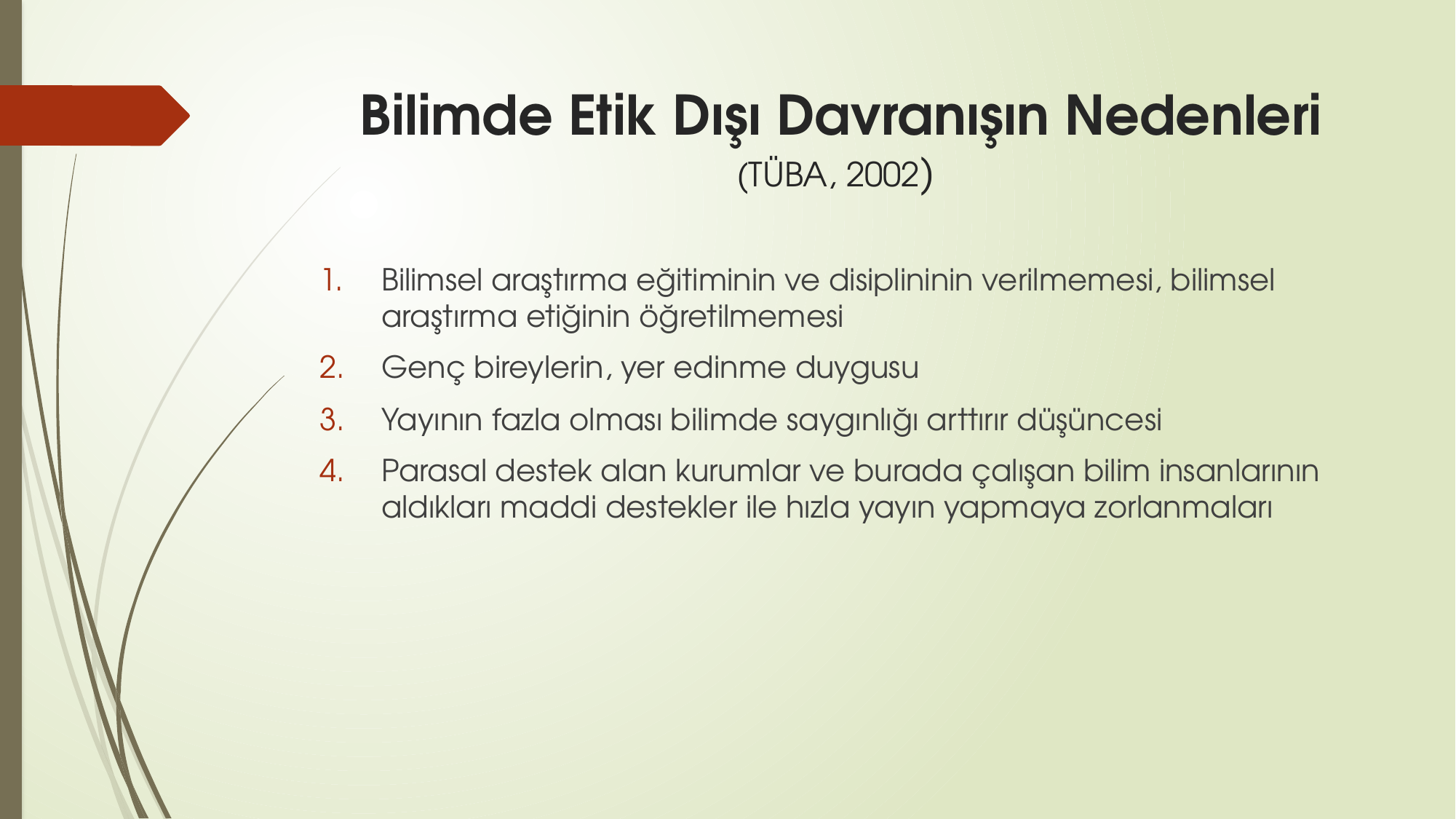

# Bilimde Etik Dışı Davranışın Nedenleri (TÜBA, 2002)
Bilimsel araştırma eğitiminin ve disiplininin verilmemesi, bilimsel araştırma etiğinin öğretilmemesi
Genç bireylerin, yer edinme duygusu
Yayının fazla olması bilimde saygınlığı arttırır düşüncesi
Parasal destek alan kurumlar ve burada çalışan bilim insanlarının aldıkları maddi destekler ile hızla yayın yapmaya zorlanmaları